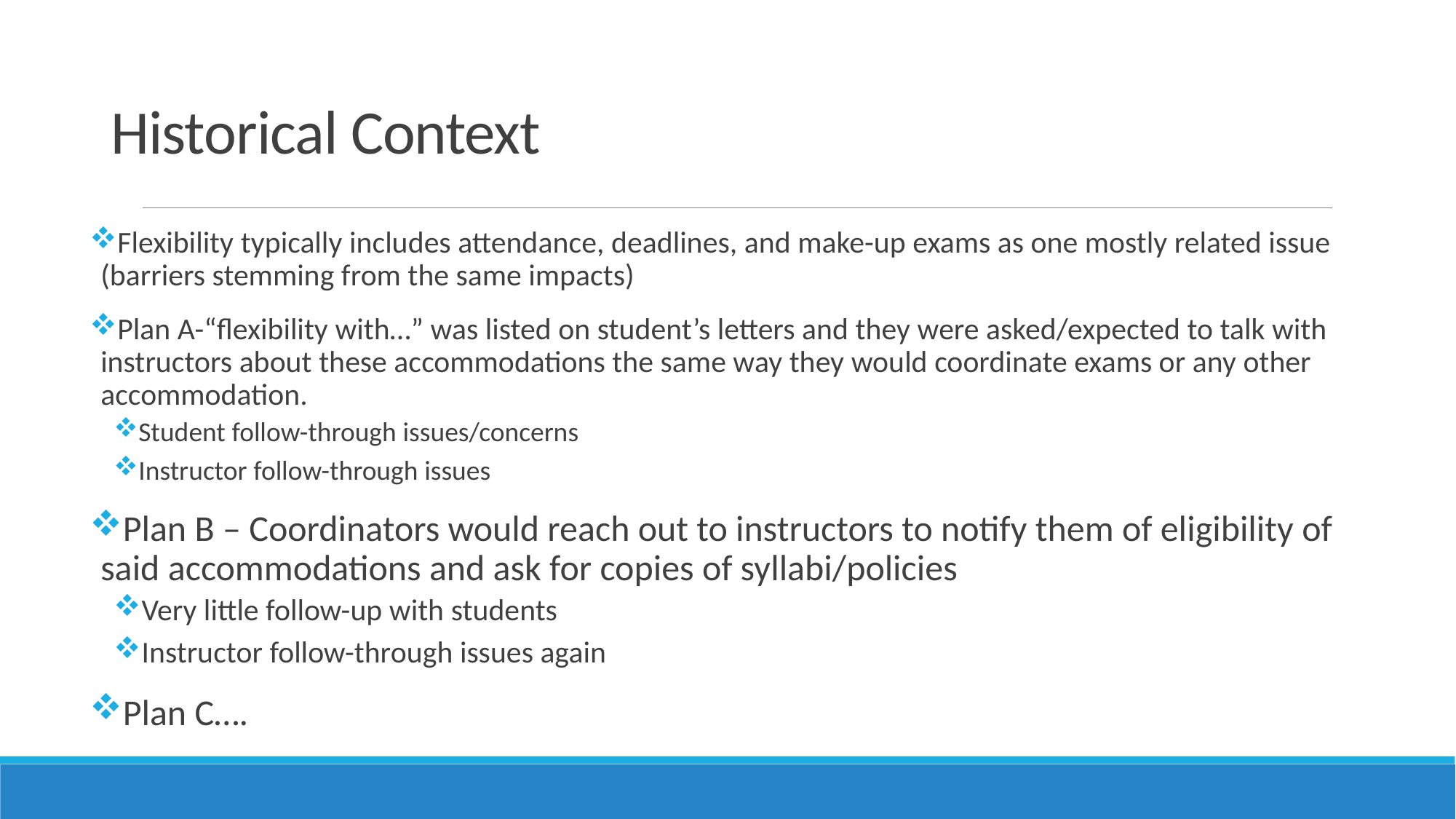

# Historical Context
Flexibility typically includes attendance, deadlines, and make-up exams as one mostly related issue (barriers stemming from the same impacts)
Plan A-“flexibility with…” was listed on student’s letters and they were asked/expected to talk with instructors about these accommodations the same way they would coordinate exams or any other accommodation.
Student follow-through issues/concerns
Instructor follow-through issues
Plan B – Coordinators would reach out to instructors to notify them of eligibility of said accommodations and ask for copies of syllabi/policies
Very little follow-up with students
Instructor follow-through issues again
Plan C….